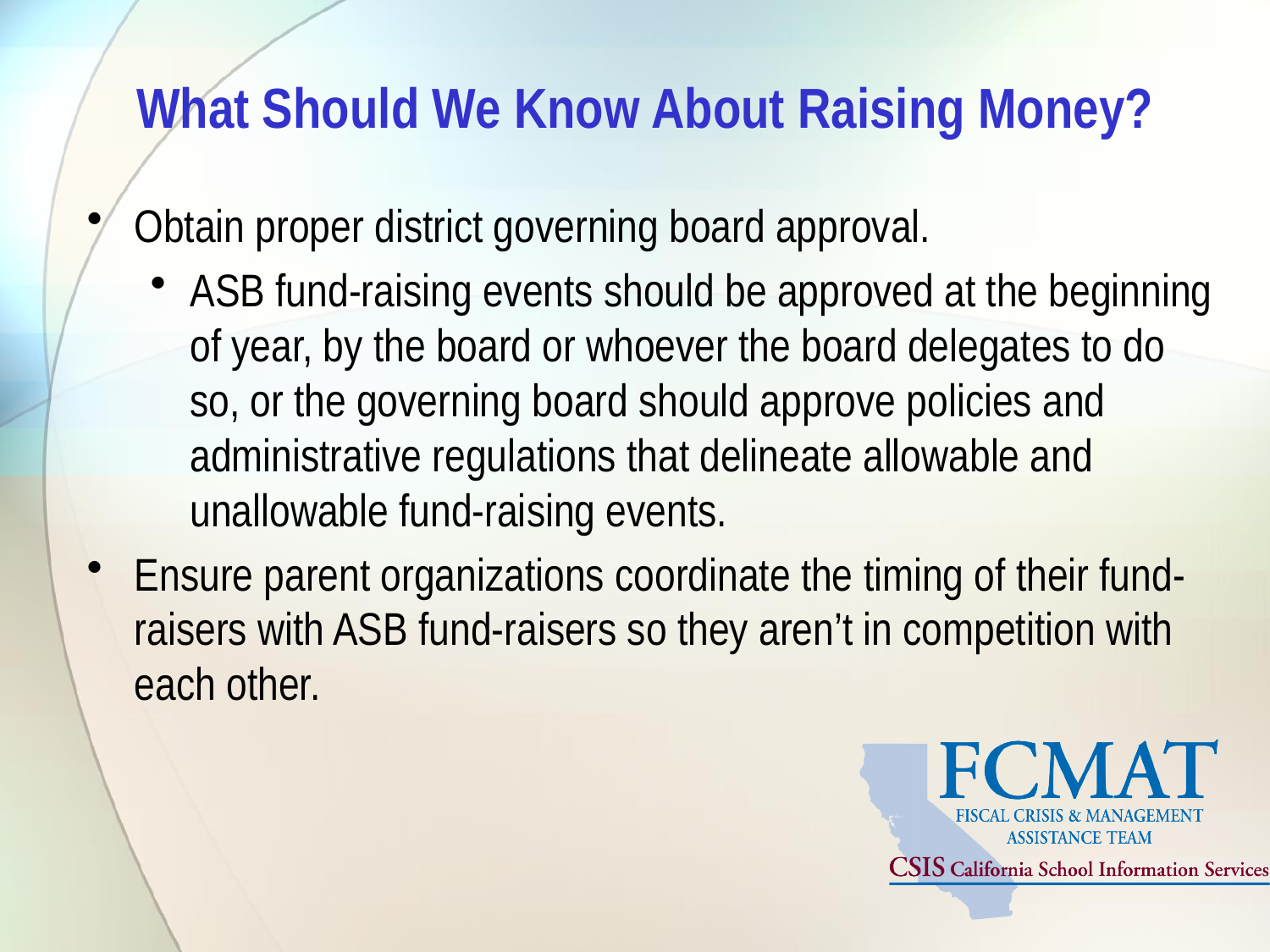

# What Should We Know About Raising Money?
Obtain proper district governing board approval.
ASB fund-raising events should be approved at the beginning of year, by the board or whoever the board delegates to do so, or the governing board should approve policies and administrative regulations that delineate allowable and unallowable fund-raising events.
Ensure parent organizations coordinate the timing of their fund-raisers with ASB fund-raisers so they aren’t in competition with each other.